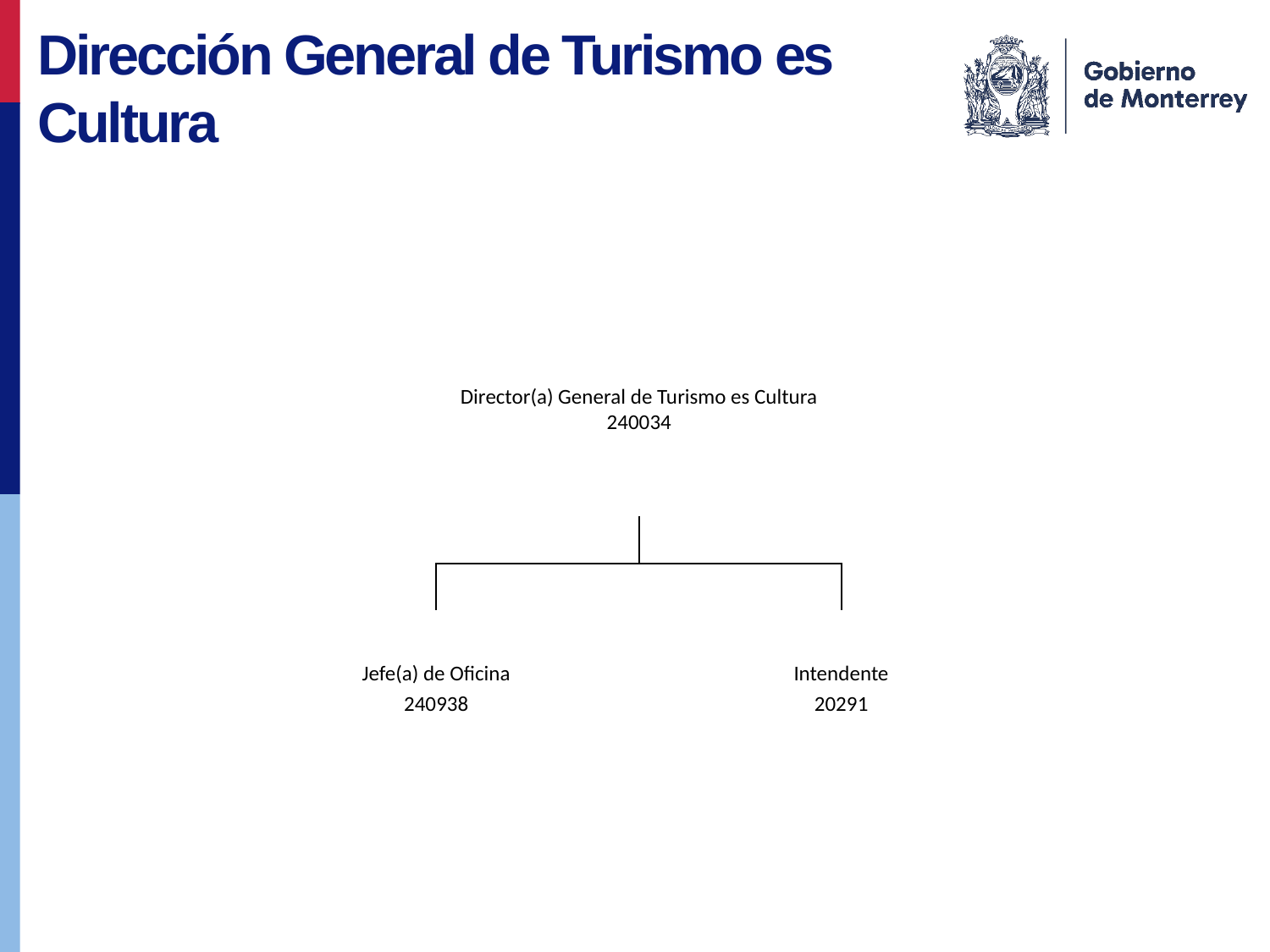

Dirección General de Turismo es Cultura
Director(a) General de Turismo es Cultura
240034
Jefe(a) de Oficina
240938
Intendente
20291